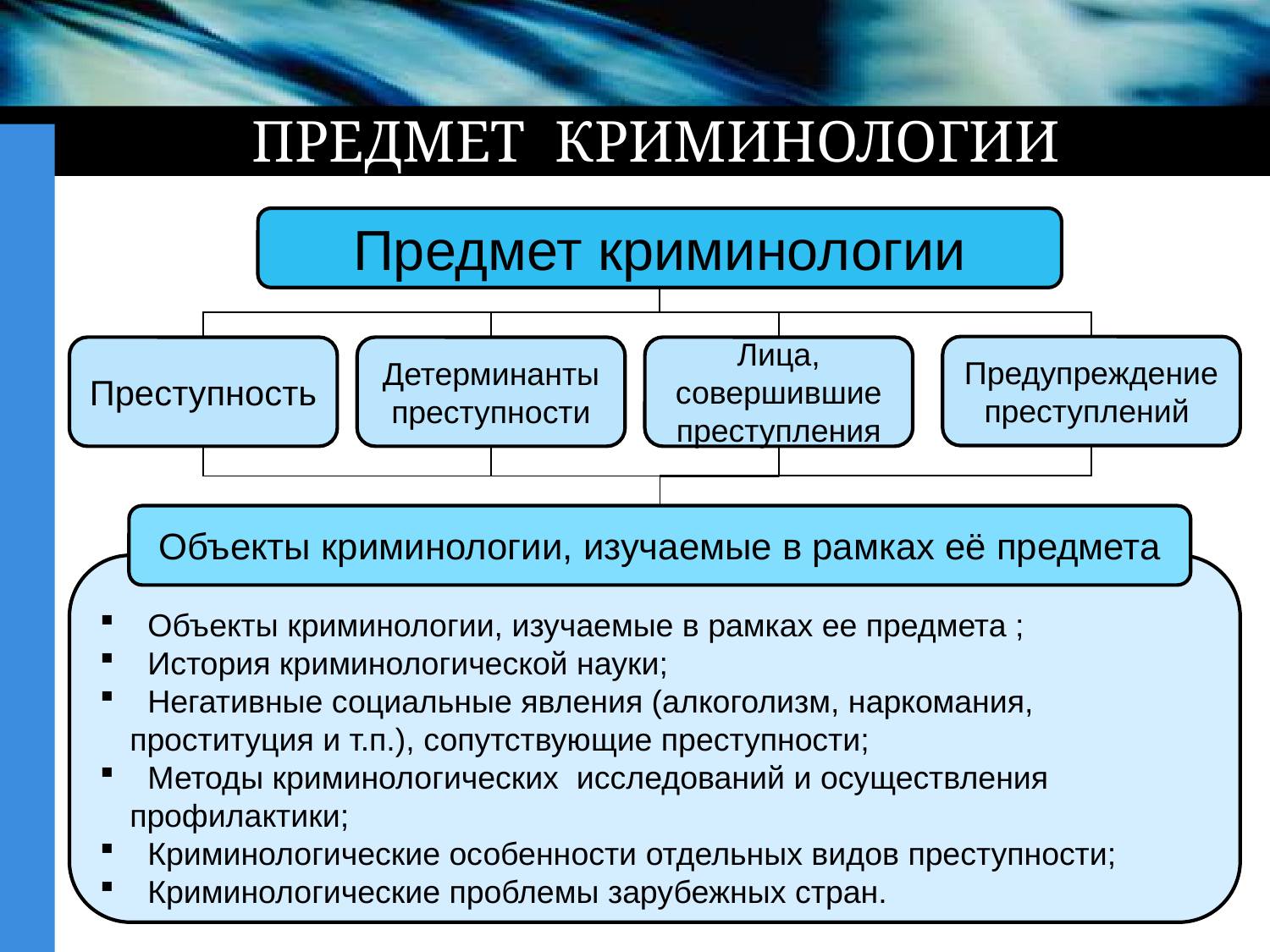

# ПРЕДМЕТ  КРИМИНОЛОГИИ
Предмет криминологии
Предупреждение
преступлений
Преступность
Детерминанты преступности
Лица, совершившие преступления
Объекты криминологии, изучаемые в рамках её предмета

  Объекты криминологии, изучаемые в рамках ее предмета ;
  История криминологической науки;
  Негативные социальные явления (алкоголизм, наркомания, проституция и т.п.), сопутствующие преступности;
  Методы криминологических  исследований и осуществления  профилактики;
  Криминологические особенности отдельных видов преступности;
  Криминологические проблемы зарубежных стран.